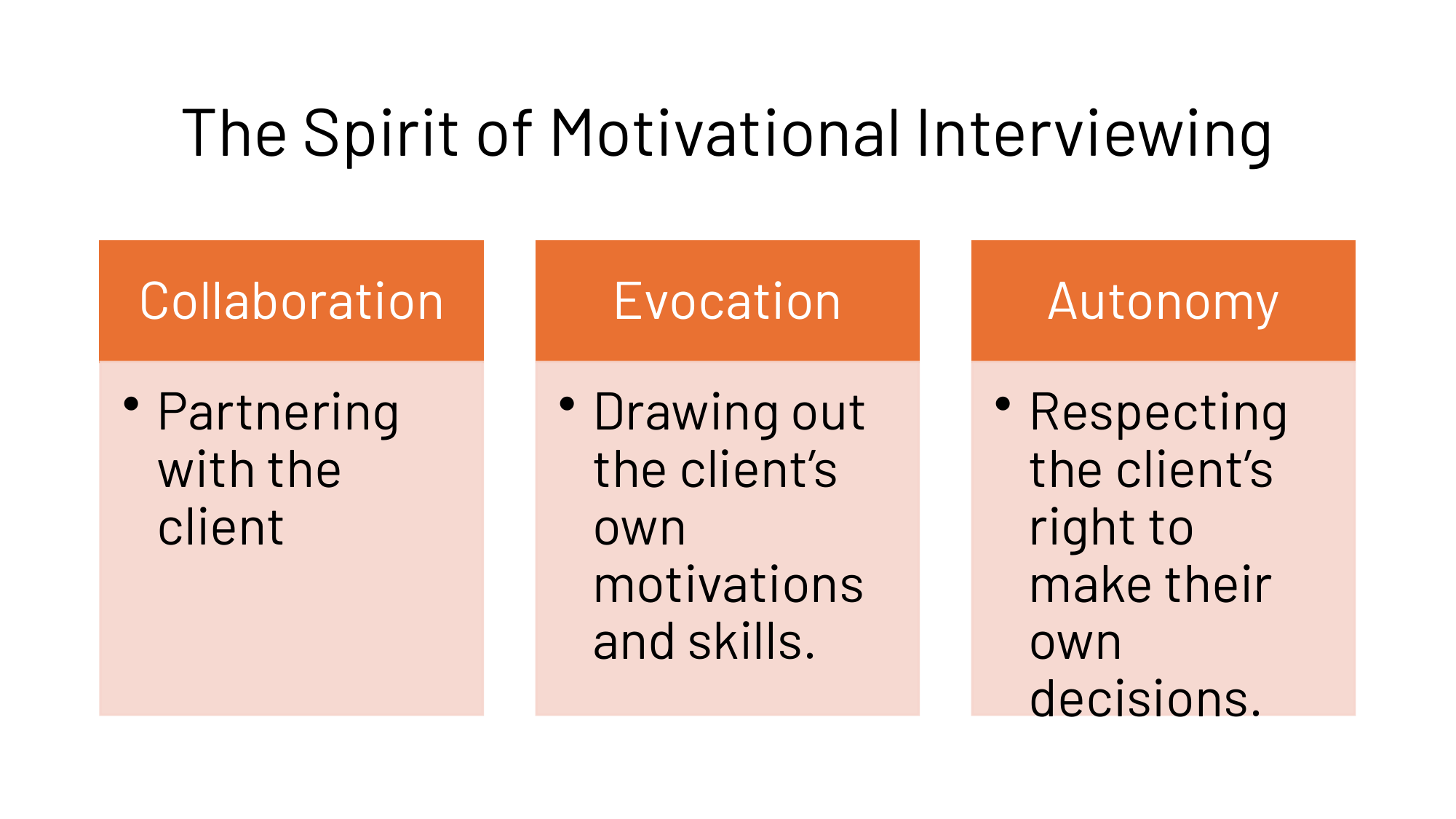

The Spirit of Motivational Interviewing
Collaboration
Partnering with the client
Evocation
Drawing out the client’s own motivations and skills.
Autonomy
Respecting the client’s right to make their own decisions.